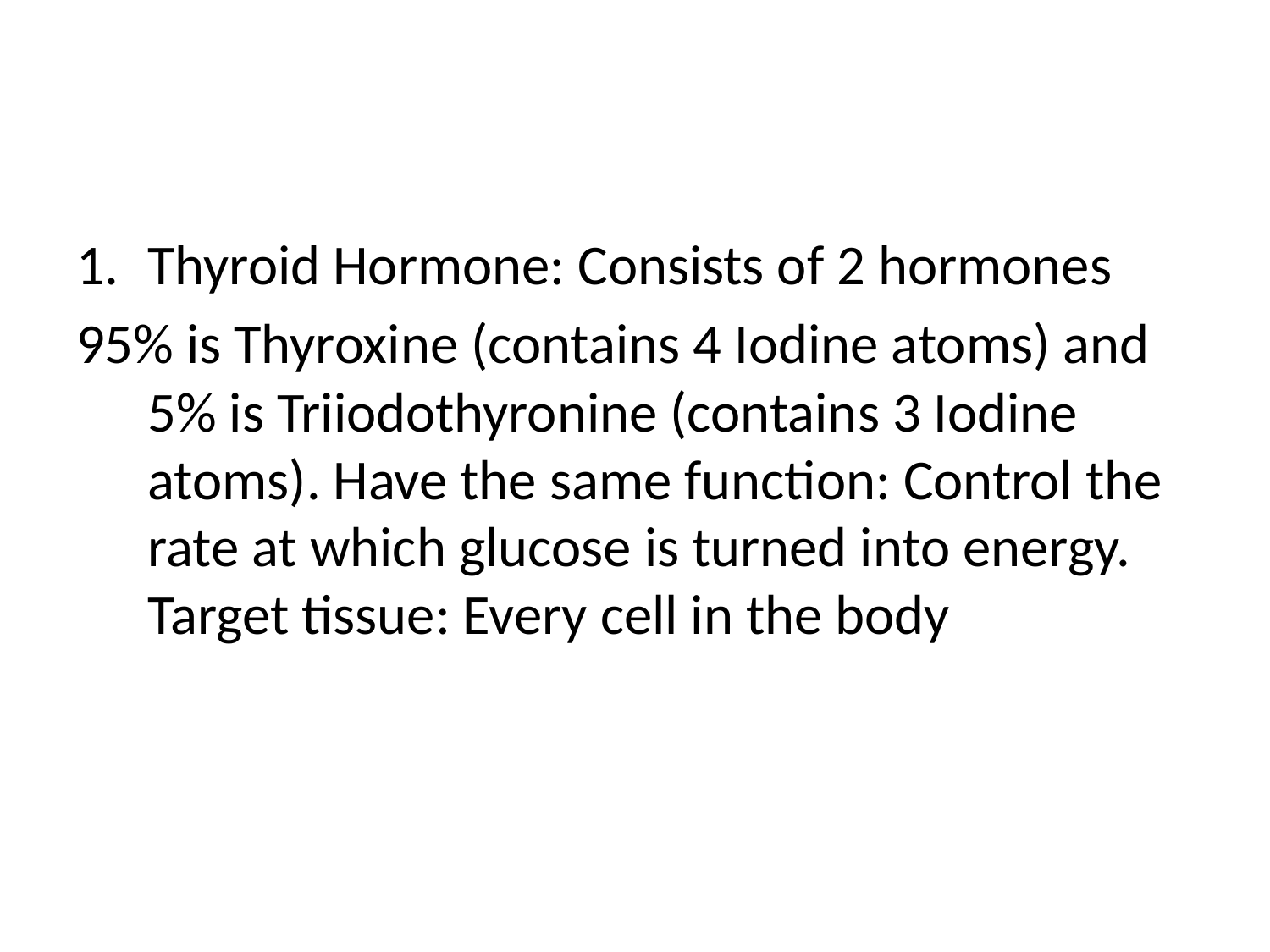

#
Thyroid Hormone: Consists of 2 hormones
95% is Thyroxine (contains 4 Iodine atoms) and 5% is Triiodothyronine (contains 3 Iodine atoms). Have the same function: Control the rate at which glucose is turned into energy. Target tissue: Every cell in the body